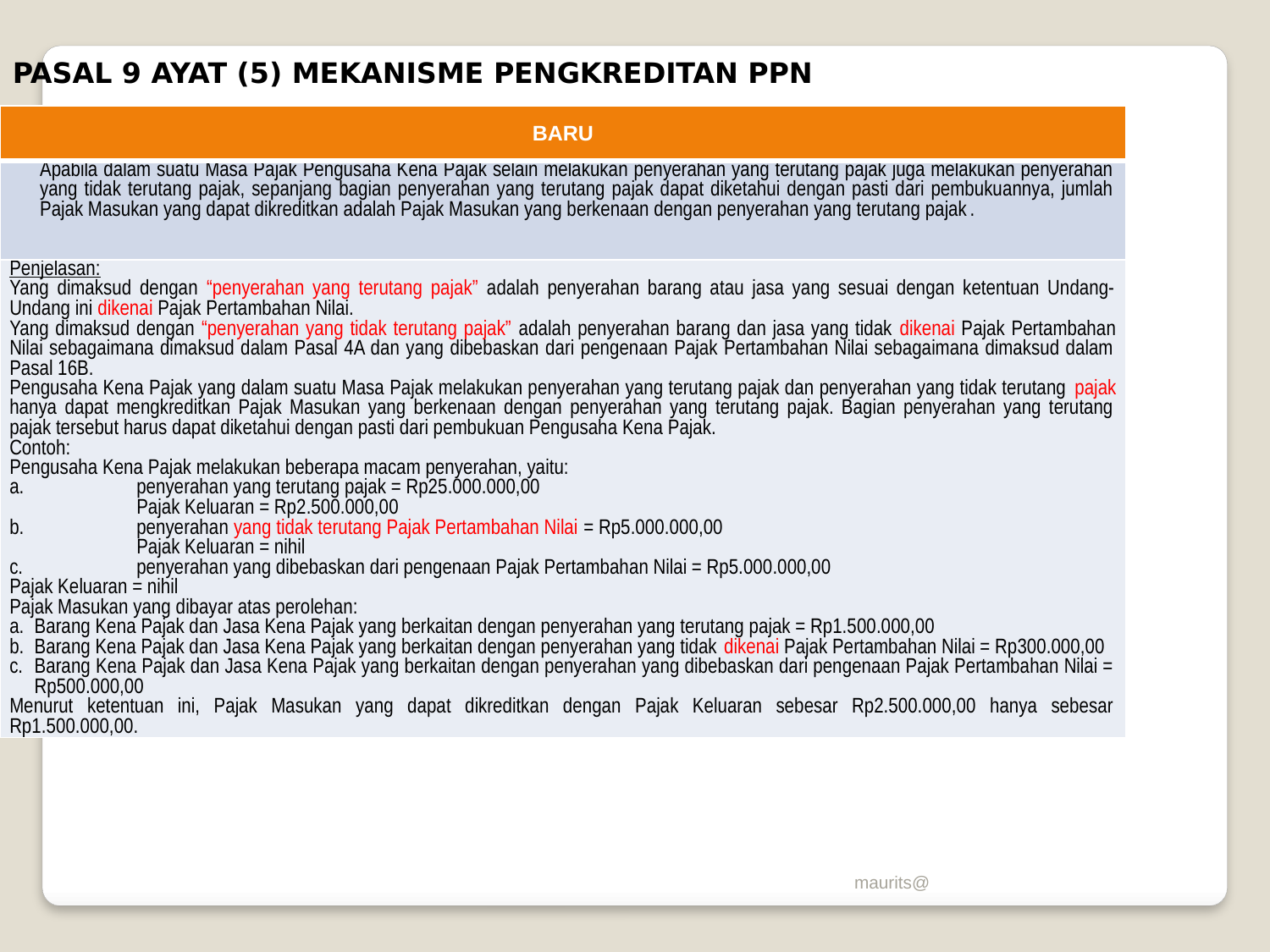

PASAL 9 AYAT (5) MEKANISME PENGKREDITAN PPN
| BARU |
| --- |
| Apabila dalam suatu Masa Pajak Pengusaha Kena Pajak selain melakukan penyerahan yang terutang pajak juga melakukan penyerahan yang tidak terutang pajak, sepanjang bagian penyerahan yang terutang pajak dapat diketahui dengan pasti dari pembukuannya, jumlah Pajak Masukan yang dapat dikreditkan adalah Pajak Masukan yang berkenaan dengan penyerahan yang terutang pajak. |
| Penjelasan: Yang dimaksud dengan “penyerahan yang terutang pajak” adalah penyerahan barang atau jasa yang sesuai dengan ketentuan Undang-Undang ini dikenai Pajak Pertambahan Nilai. Yang dimaksud dengan “penyerahan yang tidak terutang pajak” adalah penyerahan barang dan jasa yang tidak dikenai Pajak Pertambahan Nilai sebagaimana dimaksud dalam Pasal 4A dan yang dibebaskan dari pengenaan Pajak Pertambahan Nilai sebagaimana dimaksud dalam Pasal 16B. Pengusaha Kena Pajak yang dalam suatu Masa Pajak melakukan penyerahan yang terutang pajak dan penyerahan yang tidak terutang pajak hanya dapat mengkreditkan Pajak Masukan yang berkenaan dengan penyerahan yang terutang pajak. Bagian penyerahan yang terutang pajak tersebut harus dapat diketahui dengan pasti dari pembukuan Pengusaha Kena Pajak. Contoh: Pengusaha Kena Pajak melakukan beberapa macam penyerahan, yaitu: a. penyerahan yang terutang pajak = Rp25.000.000,00 Pajak Keluaran = Rp2.500.000,00 b. penyerahan yang tidak terutang Pajak Pertambahan Nilai = Rp5.000.000,00 Pajak Keluaran = nihil c. penyerahan yang dibebaskan dari pengenaan Pajak Pertambahan Nilai = Rp5.000.000,00 Pajak Keluaran = nihil Pajak Masukan yang dibayar atas perolehan: Barang Kena Pajak dan Jasa Kena Pajak yang berkaitan dengan penyerahan yang terutang pajak = Rp1.500.000,00 Barang Kena Pajak dan Jasa Kena Pajak yang berkaitan dengan penyerahan yang tidak dikenai Pajak Pertambahan Nilai = Rp300.000,00 Barang Kena Pajak dan Jasa Kena Pajak yang berkaitan dengan penyerahan yang dibebaskan dari pengenaan Pajak Pertambahan Nilai = Rp500.000,00 Menurut ketentuan ini, Pajak Masukan yang dapat dikreditkan dengan Pajak Keluaran sebesar Rp2.500.000,00 hanya sebesar Rp1.500.000,00. |
maurits@